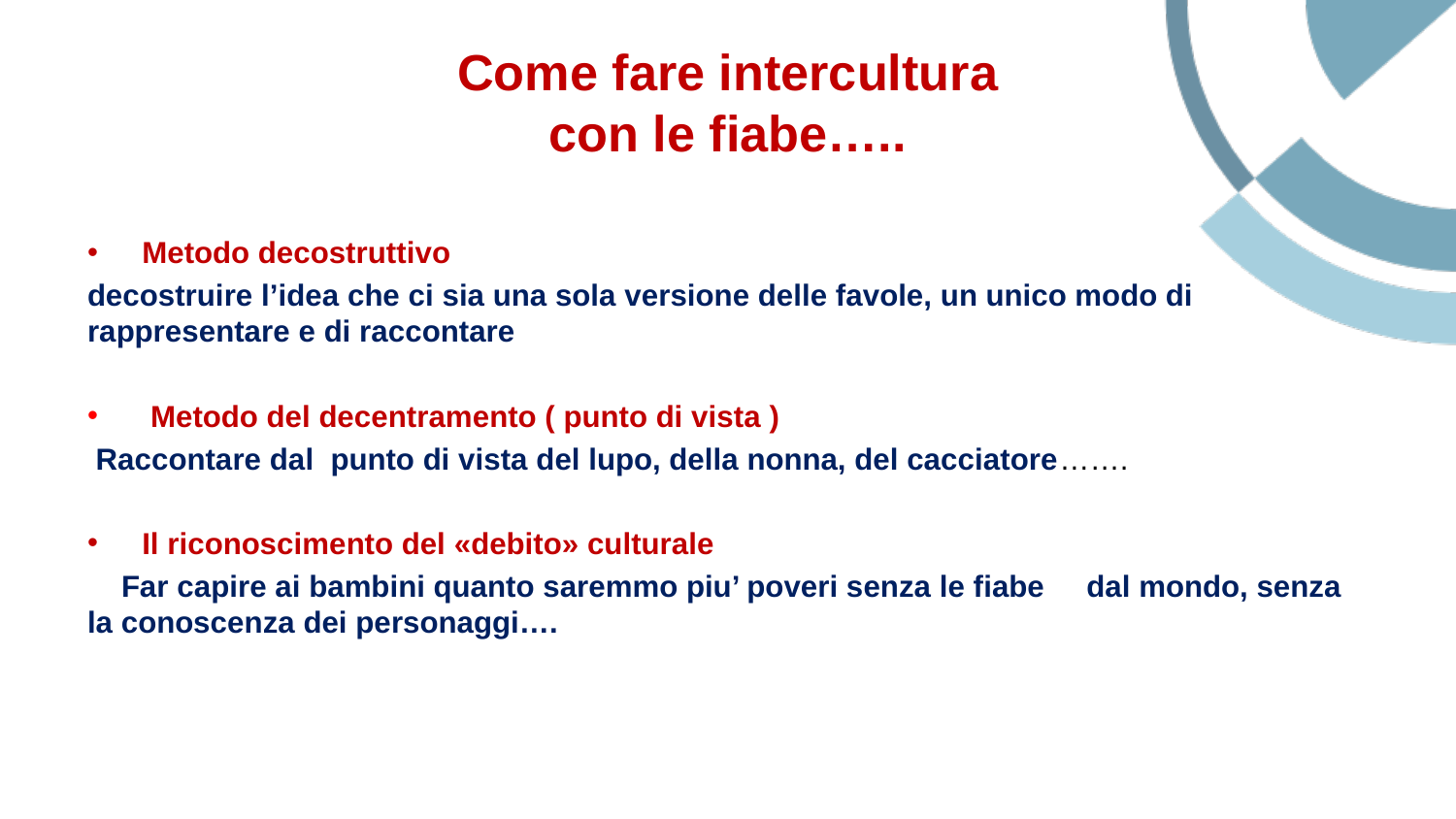

# Come fare intercultura con le fiabe…..

Metodo decostruttivo
decostruire l’idea che ci sia una sola versione delle favole, un unico modo di rappresentare e di raccontare

 Metodo del decentramento ( punto di vista )
 Raccontare dal  punto di vista del lupo, della nonna, del cacciatore…….

Il riconoscimento del «debito» culturale
    Far capire ai bambini quanto saremmo piu’ poveri senza le fiabe     dal mondo, senza la conoscenza dei personaggi….